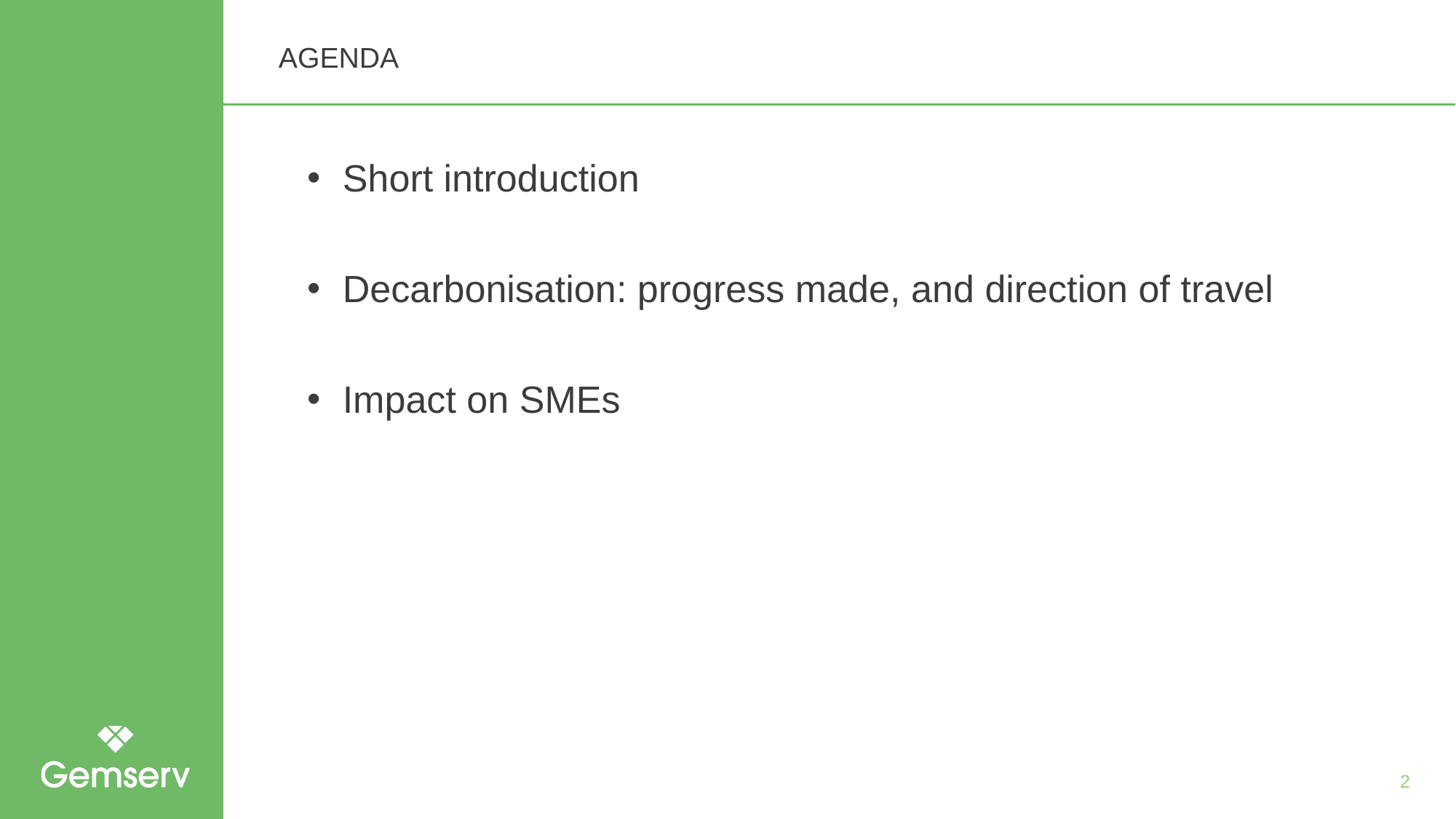

# Agenda
Short introduction

Decarbonisation: progress made, and direction of travel

Impact on SMEs